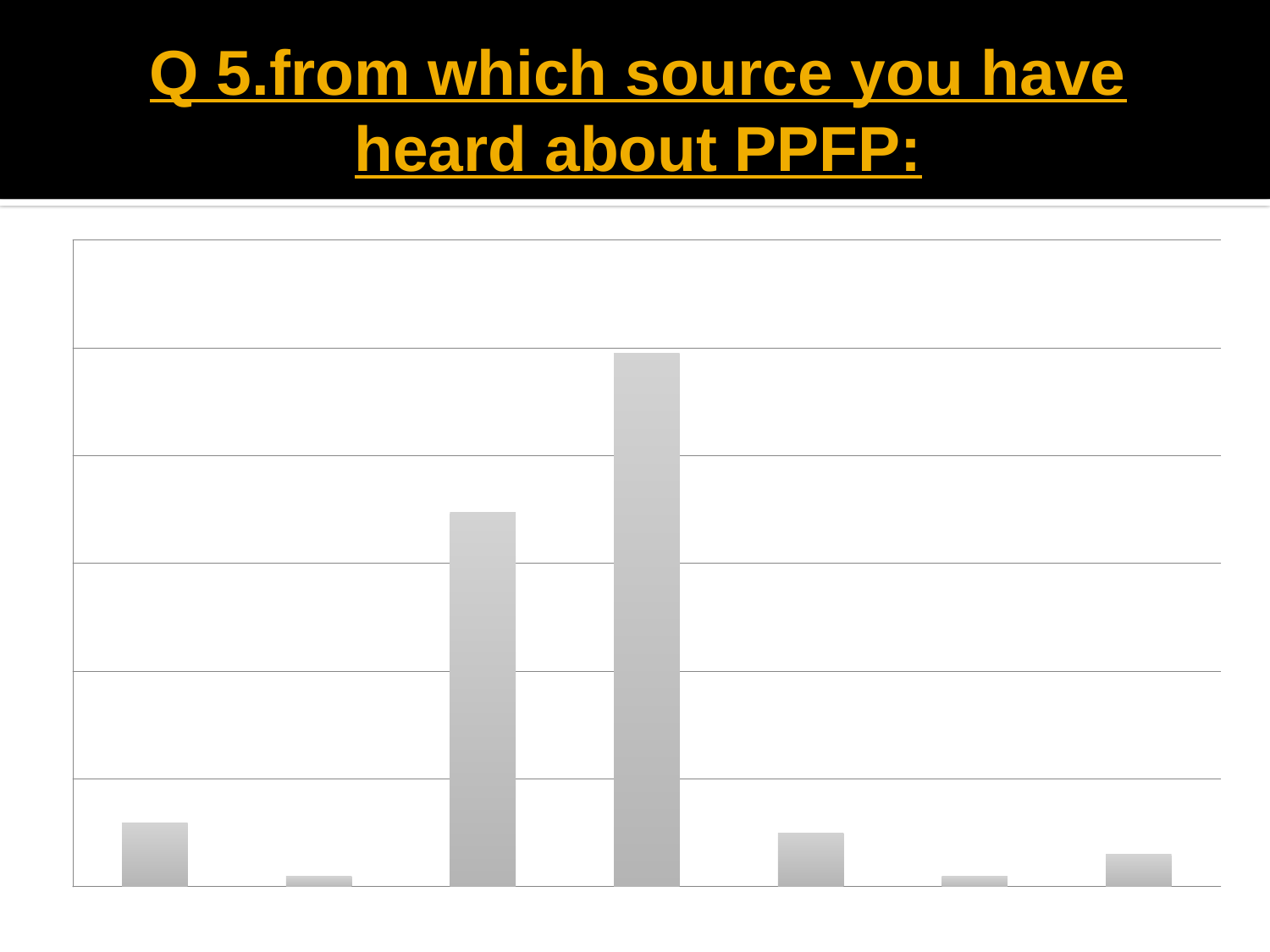

# Q 5.from which source you have heard about PPFP:

### Chart

| Category | Q5 |
|---|---|
| TV | 5.9 |
| NEWSPAPER | 1.0 |
| DOCTOR | 34.7 |
| ASHA | 49.5 |
| HEALTH CAMP | 5.0 |
| FAMILY/ FRIENDS | 1.0 |
| OTHER | 3.0 |